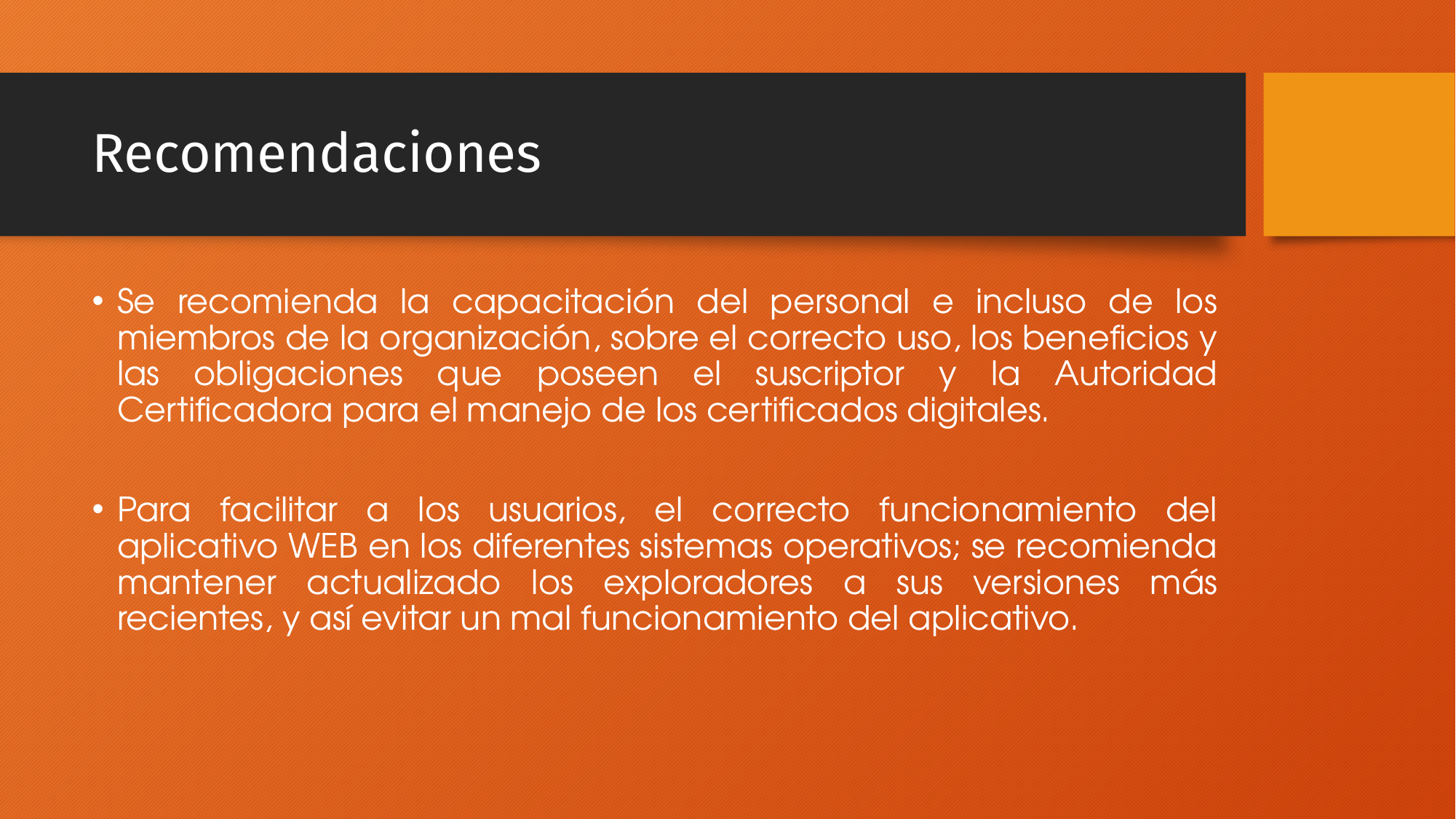

# Recomendaciones
Se recomienda la capacitación del personal e incluso de los miembros de la organización, sobre el correcto uso, los beneficios y las obligaciones que poseen el suscriptor y la Autoridad Certificadora para el manejo de los certificados digitales.

Para facilitar a los usuarios, el correcto funcionamiento del aplicativo WEB en los diferentes sistemas operativos; se recomienda mantener actualizado los exploradores a sus versiones más recientes, y así evitar un mal funcionamiento del aplicativo.